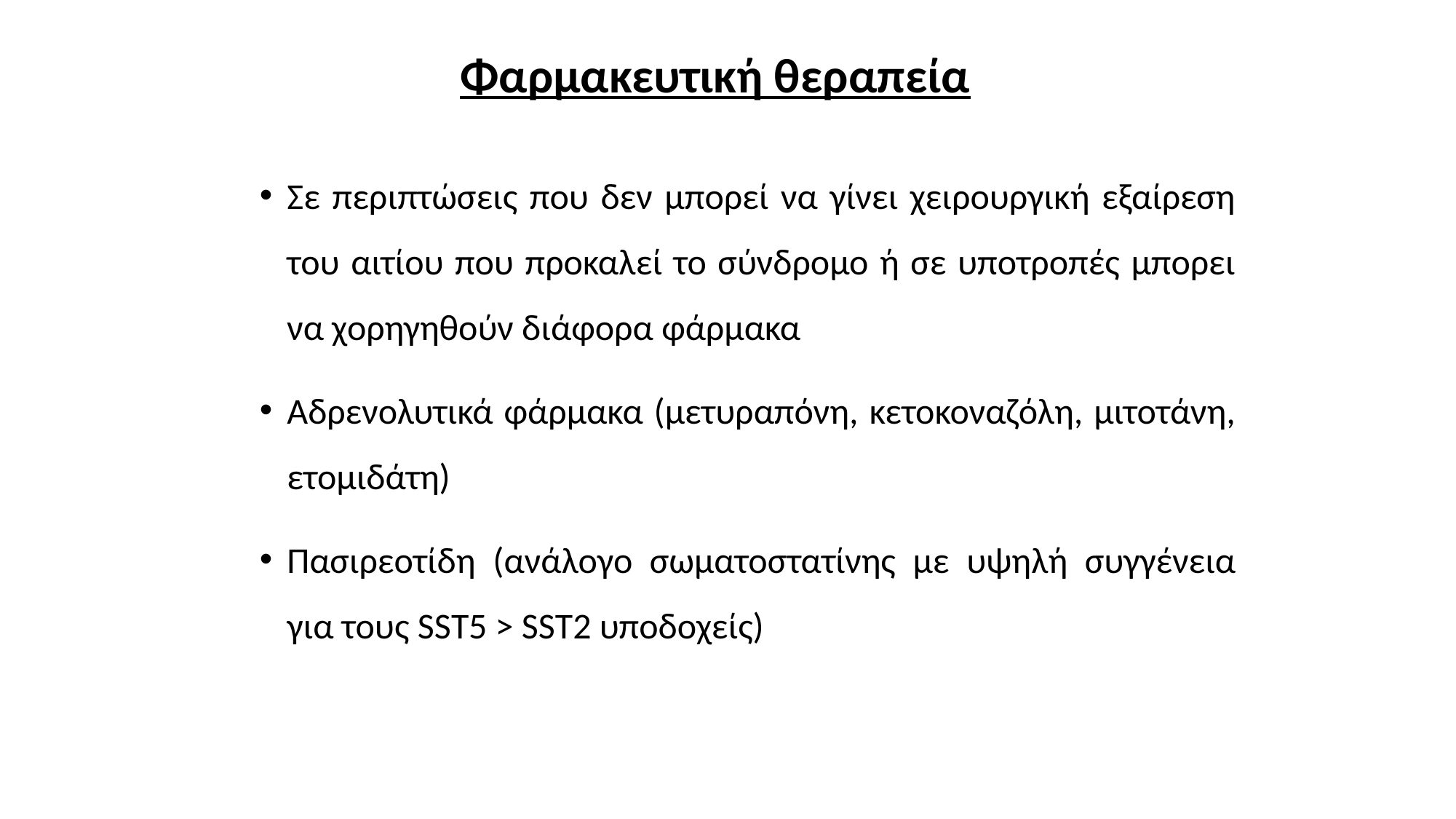

# Φαρμακευτική θεραπεία
Σε περιπτώσεις που δεν μπορεί να γίνει χειρουργική εξαίρεση του αιτίου που προκαλεί το σύνδρομο ή σε υποτροπές μπορει να χορηγηθούν διάφορα φάρμακα
Αδρενολυτικά φάρμακα (μετυραπόνη, κετοκοναζόλη, μιτοτάνη, ετομιδάτη)
Πασιρεοτίδη (ανάλογο σωματοστατίνης με υψηλή συγγένεια για τους SSΤ5 > SSΤ2 υποδοχείς)